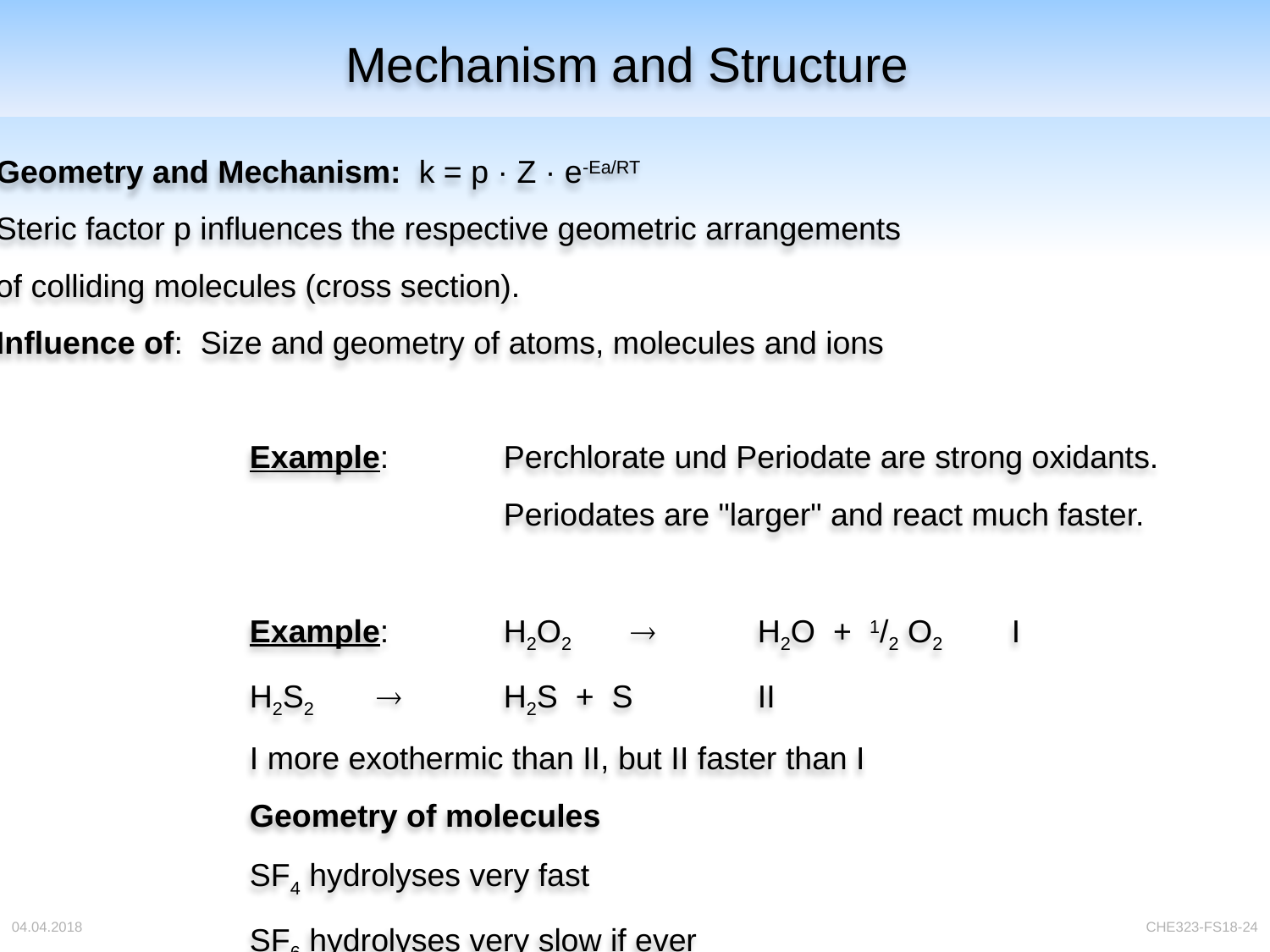

# Mechanism and Structure
Geometry and Mechanism:  k = p · Z · e-Ea/RT
Steric factor p influences the respective geometric arrangements
of colliding molecules (cross section).
Influence of:  Size and geometry of atoms, molecules and ions

Example: 	Perchlorate und Periodate are strong oxidants.
                 	Periodates are "larger" and react much faster.

Example:	H2O2	→	H2O  +  1/2 O2	I
	H2S2	→	H2S  +  S	II
	I more exothermic than II, but II faster than I
	Geometry of molecules
SF4 hydrolyses very fast
SF6 hydrolyses very slow if ever
04.04.2018
CHE323-FS18-24